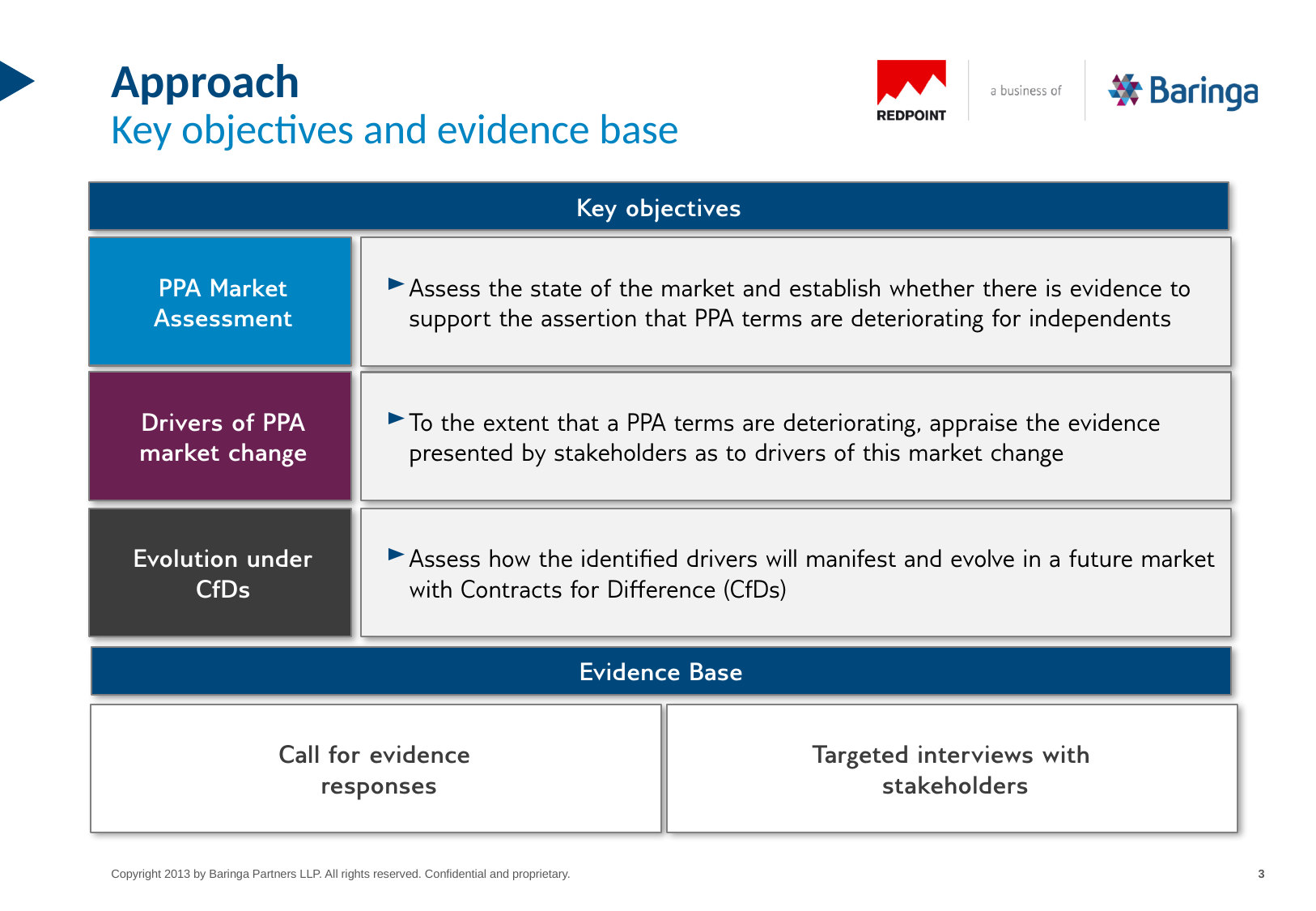

# Approach Key objectives and evidence base
Key objectives
PPA Market Assessment
Assess the state of the market and establish whether there is evidence to support the assertion that PPA terms are deteriorating for independents
Drivers of PPA market change
To the extent that a PPA terms are deteriorating, appraise the evidence presented by stakeholders as to drivers of this market change
Evolution under CfDs
Assess how the identified drivers will manifest and evolve in a future market with Contracts for Difference (CfDs)
Evidence Base
Targeted interviews with
stakeholders
Call for evidence
responses
3